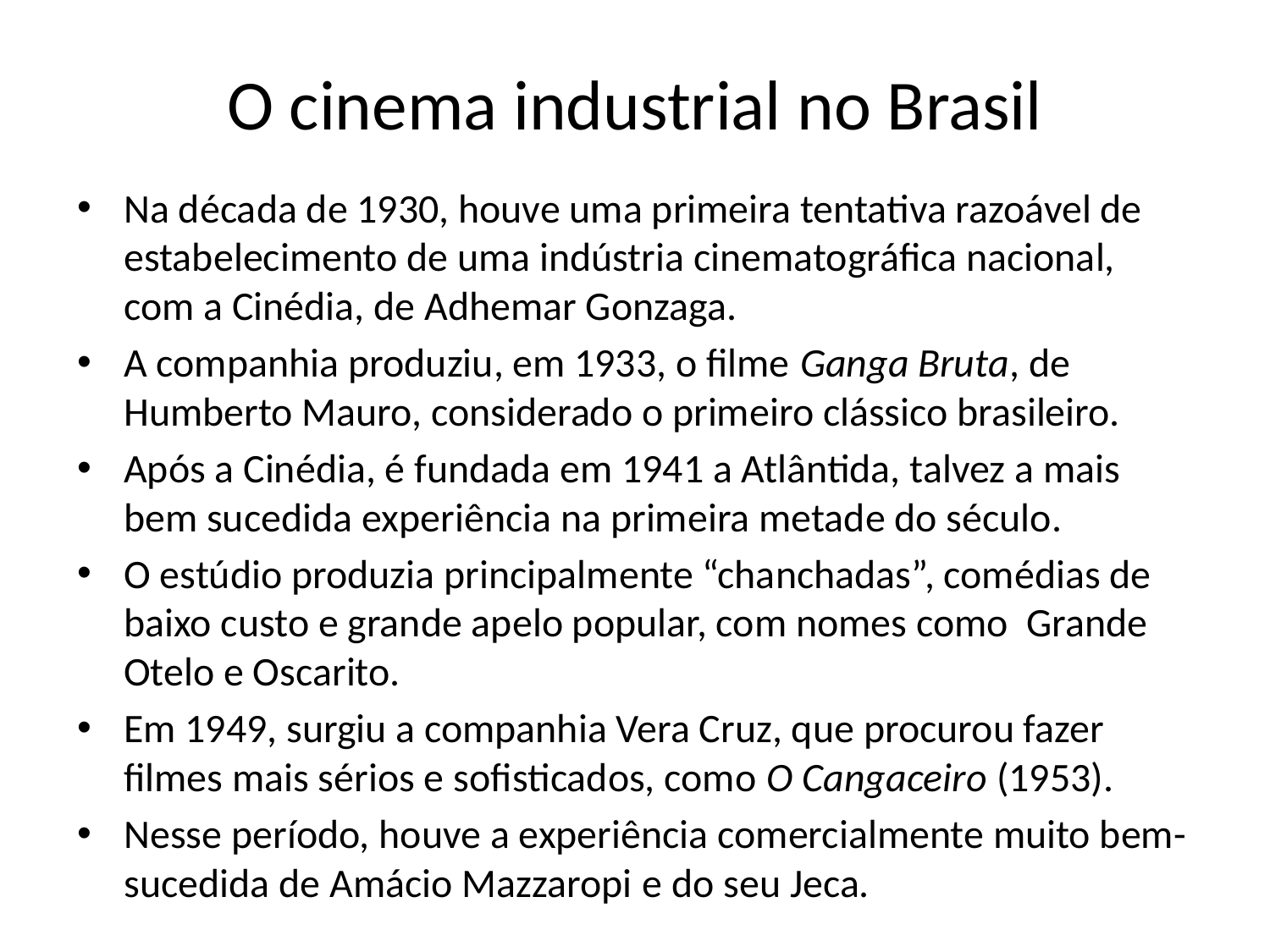

# O cinema industrial no Brasil
Na década de 1930, houve uma primeira tentativa razoável de estabelecimento de uma indústria cinematográfica nacional, com a Cinédia, de Adhemar Gonzaga.
A companhia produziu, em 1933, o filme Ganga Bruta, de Humberto Mauro, considerado o primeiro clássico brasileiro.
Após a Cinédia, é fundada em 1941 a Atlântida, talvez a mais bem sucedida experiência na primeira metade do século.
O estúdio produzia principalmente “chanchadas”, comédias de baixo custo e grande apelo popular, com nomes como  Grande Otelo e Oscarito.
Em 1949, surgiu a companhia Vera Cruz, que procurou fazer filmes mais sérios e sofisticados, como O Cangaceiro (1953).
Nesse período, houve a experiência comercialmente muito bem-sucedida de Amácio Mazzaropi e do seu Jeca.